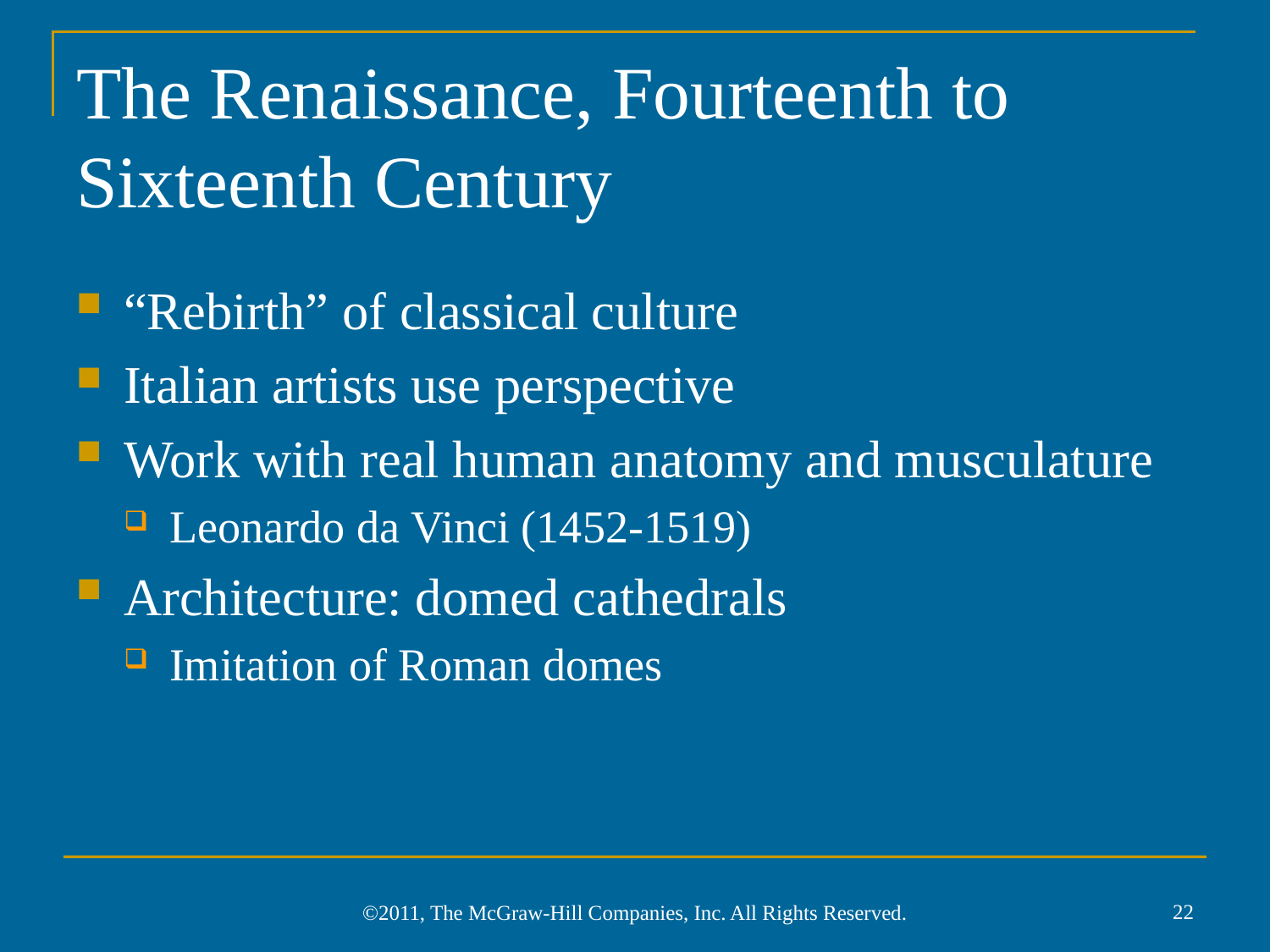

# The Renaissance, Fourteenth to Sixteenth Century
“Rebirth” of classical culture
Italian artists use perspective
Work with real human anatomy and musculature
Leonardo da Vinci (1452-1519)
Architecture: domed cathedrals
Imitation of Roman domes

22
©2011, The McGraw-Hill Companies, Inc. All Rights Reserved.